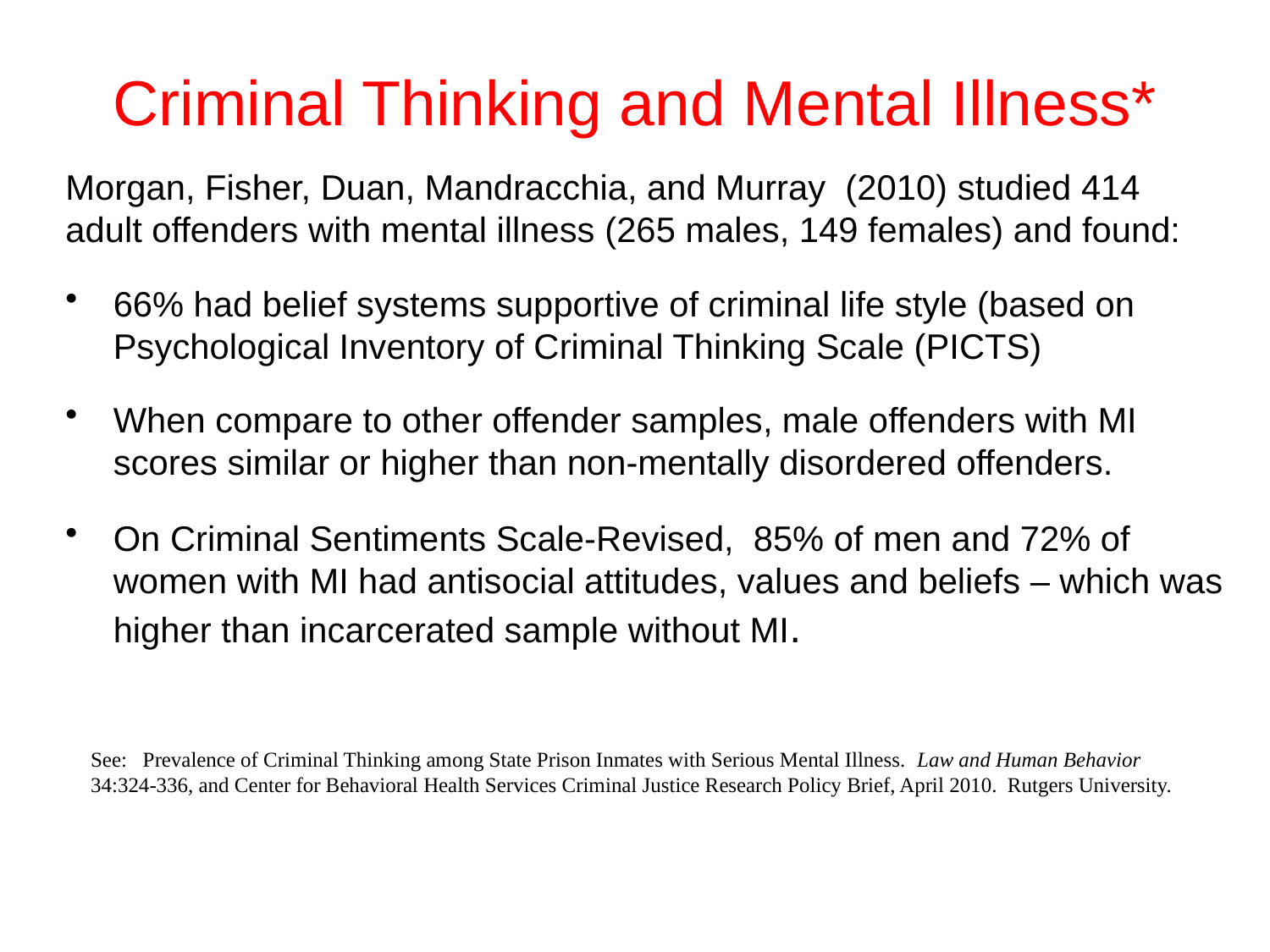

# Criminal Thinking and Mental Illness*
Morgan, Fisher, Duan, Mandracchia, and Murray  (2010) studied 414 adult offenders with mental illness (265 males, 149 females) and found:

66% had belief systems supportive of criminal life style (based on Psychological Inventory of Criminal Thinking Scale (PICTS)

When compare to other offender samples, male offenders with MI scores similar or higher than non-mentally disordered offenders.

On Criminal Sentiments Scale-Revised,  85% of men and 72% of women with MI had antisocial attitudes, values and beliefs – which was higher than incarcerated sample without MI.
See:   Prevalence of Criminal Thinking among State Prison Inmates with Serious Mental Illness.  Law and Human Behavior 34:324-336, and Center for Behavioral Health Services Criminal Justice Research Policy Brief, April 2010.  Rutgers University.